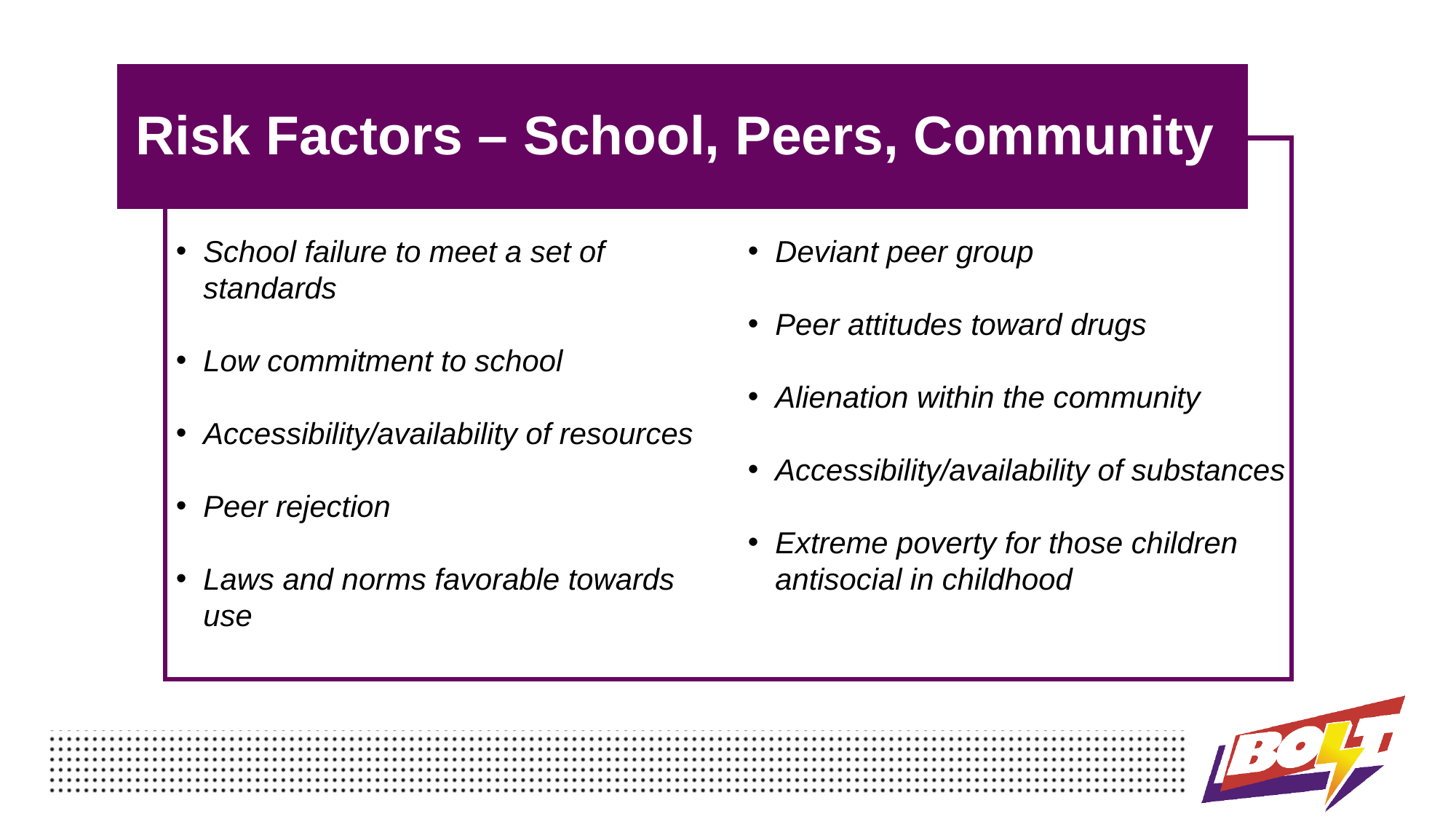

Risk Factors – School, Peers, Community

School failure to meet a set of standards

Low commitment to school

Accessibility/availability of resources

Peer rejection

Laws and norms favorable towards use
Deviant peer group

Peer attitudes toward drugs

Alienation within the community

Accessibility/availability of substances

Extreme poverty for those children antisocial in childhood